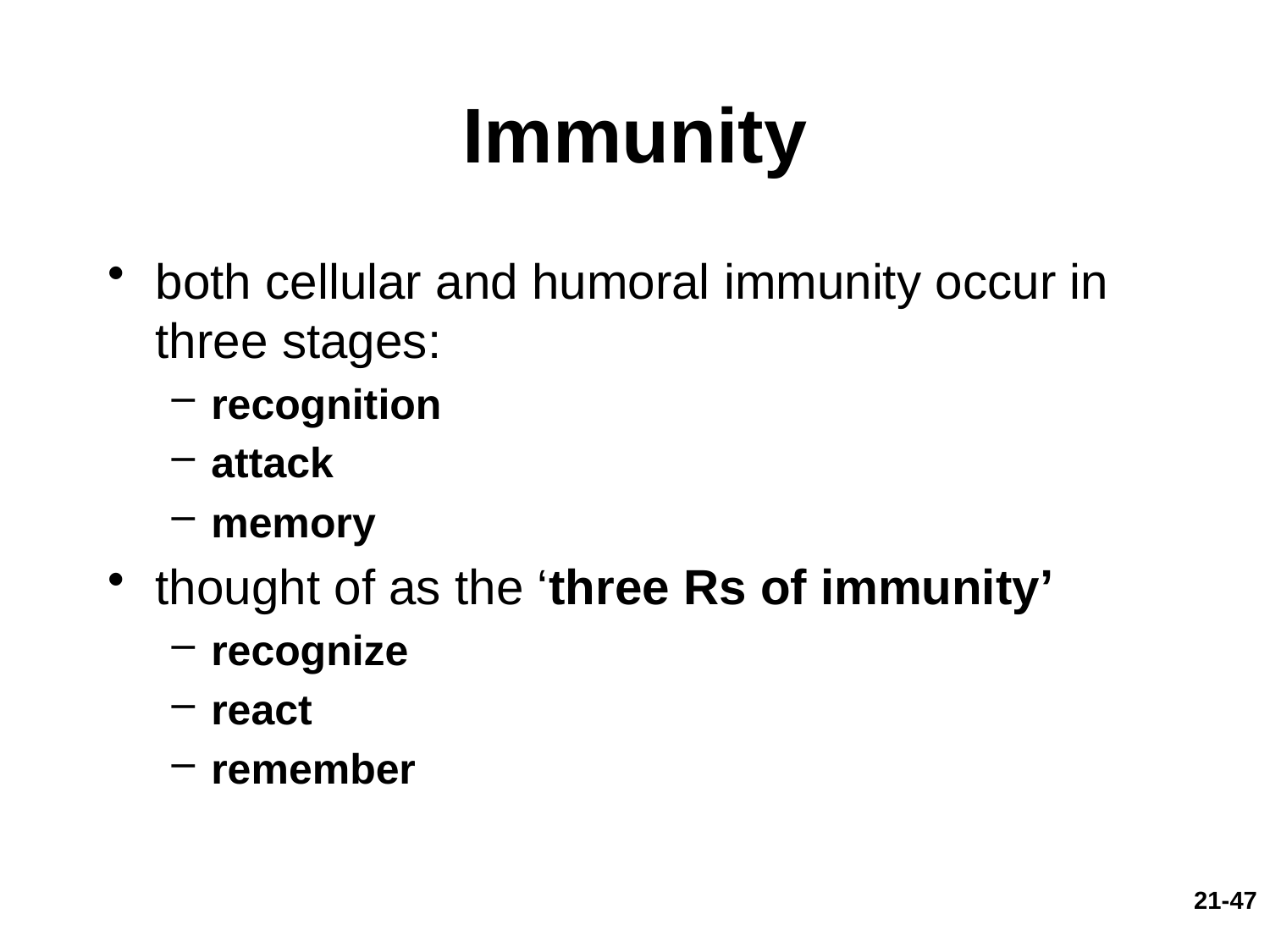

# Immunity
both cellular and humoral immunity occur in three stages:
recognition
attack
memory
thought of as the ‘three Rs of immunity’
recognize
react
remember
21-47